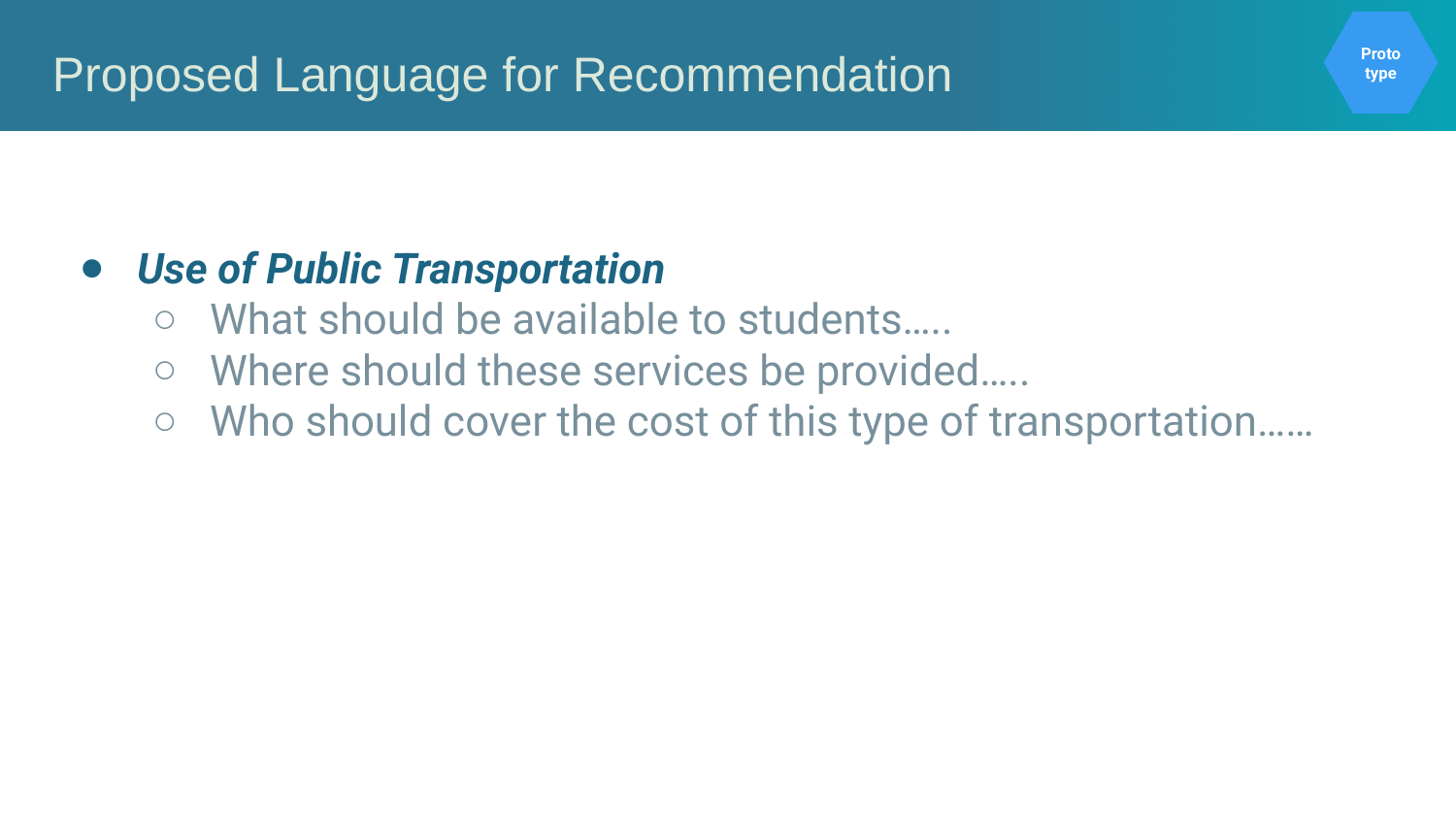

Prototype
# Proposed Language for Recommendation

Use of Public Transportation
What should be available to students…..
Where should these services be provided…..
Who should cover the cost of this type of transportation……